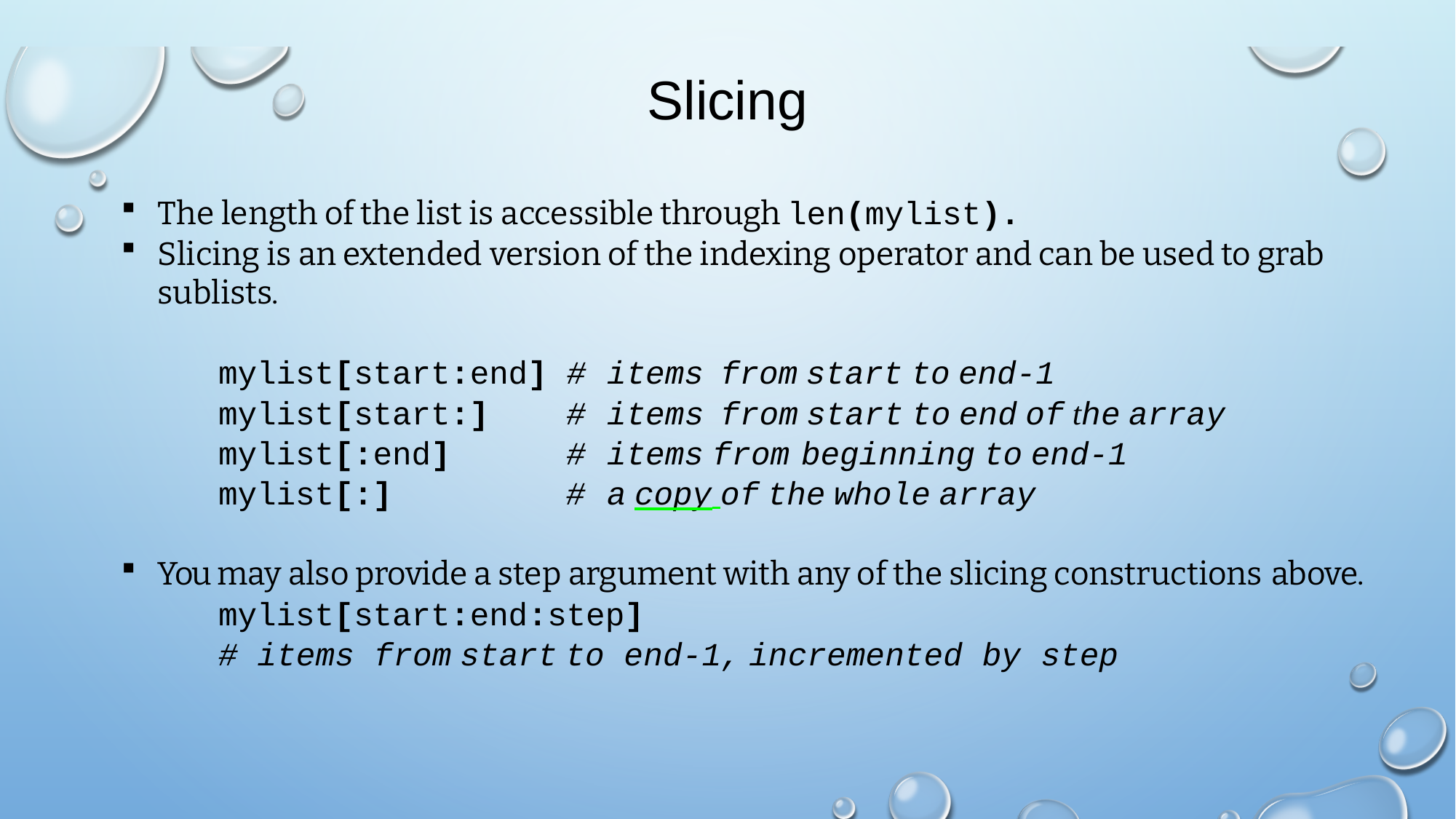

# Slicing
The length of the list is accessible through len(mylist).
Slicing is an extended version of the indexing operator and can be used to grab  sublists.

mylist[start:end] #	items	  from start to end-1
mylist[start:]    #	items	  from start to end of the array
mylist[:end]      #	items	 from	beginning to end-1
mylist[:]         #	a copy of the whole array

You may also provide a step argument with any of the slicing constructions above.
mylist[start:end:step]
# items from start to end-1, incremented by step